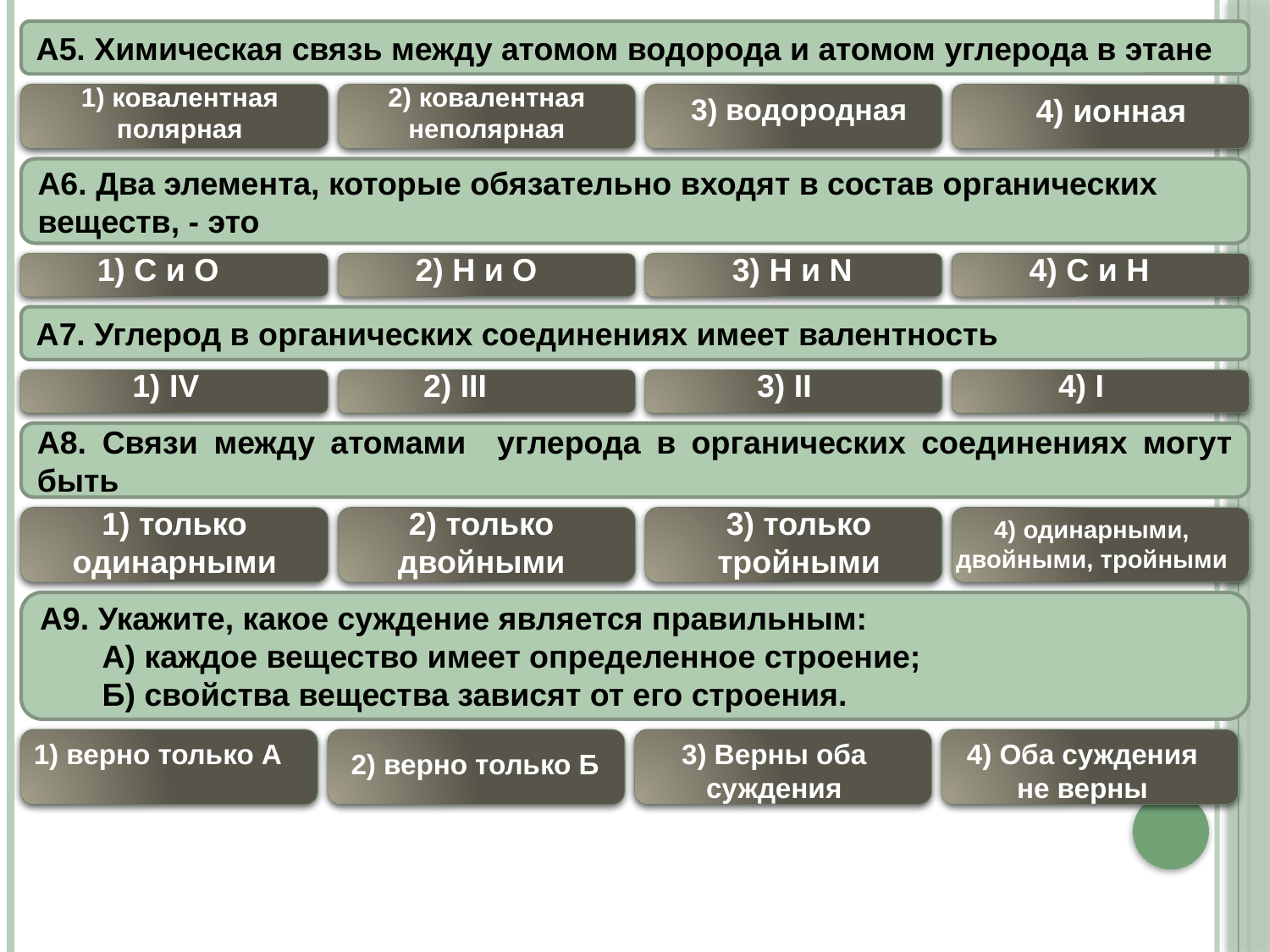

А5. Химическая связь между атомом водорода и атомом углерода в этане
1) ковалентная полярная
2) ковалентная неполярная
ВЕРНО

ПОДУМАЙ

ПОДУМАЙ

3) водородная
ПОДУМАЙ

4) ионная
А6. Два элемента, которые обязательно входят в состав органических веществ, - это
1) С и О
2) Н и О
3) H и N
4) С и H
ПОДУМАЙ

ПОДУМАЙ

ПОДУМАЙ

ВЕРНО

А7. Углерод в органических соединениях имеет валентность
1) IV
2) III
4) I
3) II
ВЕРНО

ПОДУМАЙ

ПОДУМАЙ

ПОДУМАЙ

А8. Связи между атомами  углерода в органических соединениях могут быть
1) только одинарными
2) только двойными
3) только тройными
ПОДУМАЙ

ПОДУМАЙ

ПОДУМАЙ

4) одинарными, двойными, тройными

ВЕРНО

А9. Укажите, какое суждение является правильным:
       А) каждое вещество имеет определенное строение;
       Б) свойства вещества зависят от его строения.
ПОДУМАЙ

1) верно только А
ПОДУМАЙ

ВЕРНО

3) Верны оба суждения
ПОДУМАЙ

4) Оба суждения не верны
2) верно только Б